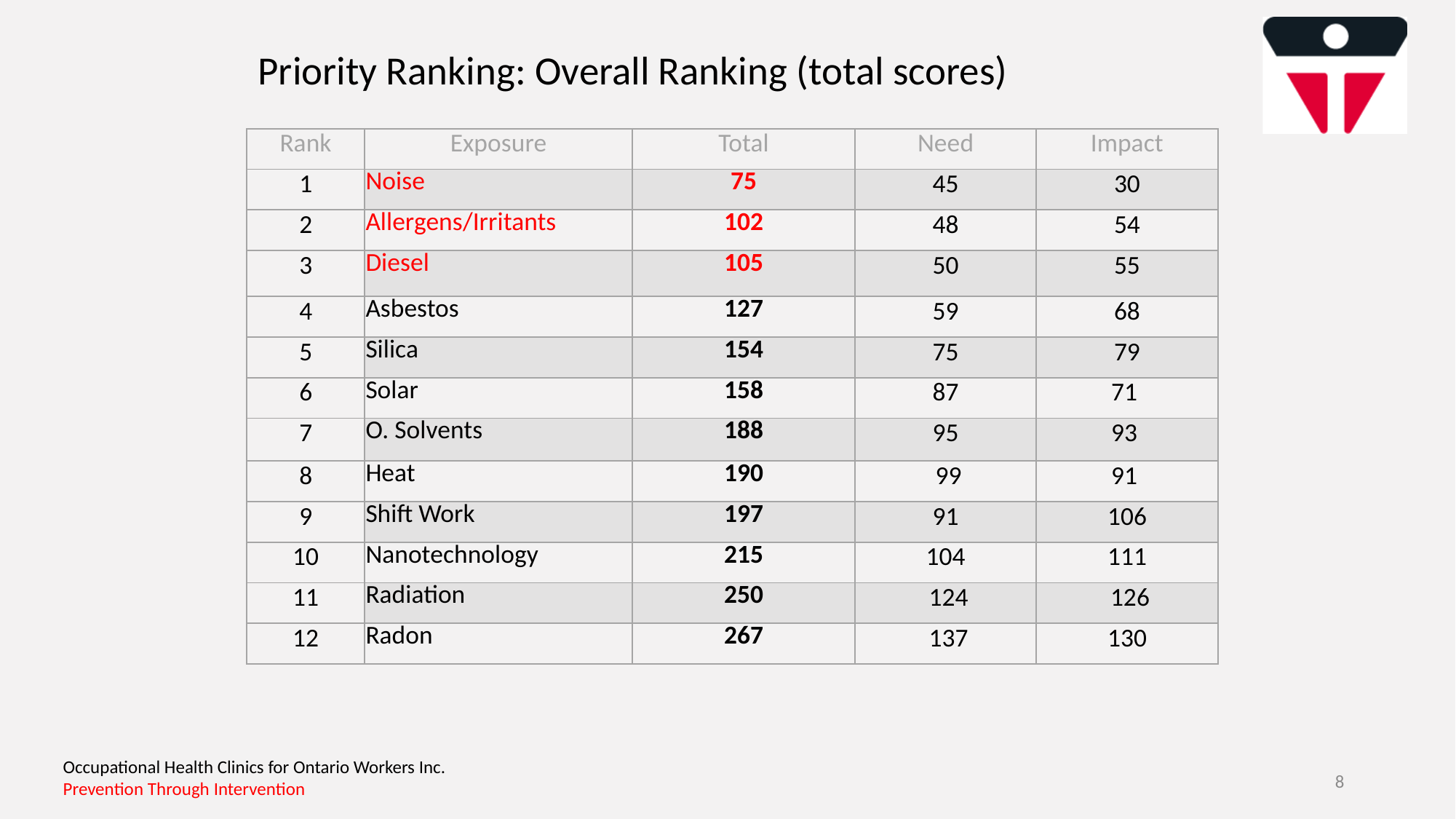

# Priority Ranking: Overall Ranking (total scores)
| Rank | Exposure | Total | Need | Impact |
| --- | --- | --- | --- | --- |
| 1 | Noise | 75 | 45 | 30 |
| 2 | Allergens/Irritants | 102 | 48 | 54 |
| 3 | Diesel | 105 | 50 | 55 |
| 4 | Asbestos | 127 | 59 | 68 |
| 5 | Silica | 154 | 75 | 79 |
| 6 | Solar | 158 | 87 | 71 |
| 7 | O. Solvents | 188 | 95 | 93 |
| 8 | Heat | 190 | 99 | 91 |
| 9 | Shift Work | 197 | 91 | 106 |
| 10 | Nanotechnology | 215 | 104 | 111 |
| 11 | Radiation | 250 | 124 | 126 |
| 12 | Radon | 267 | 137 | 130 |
8